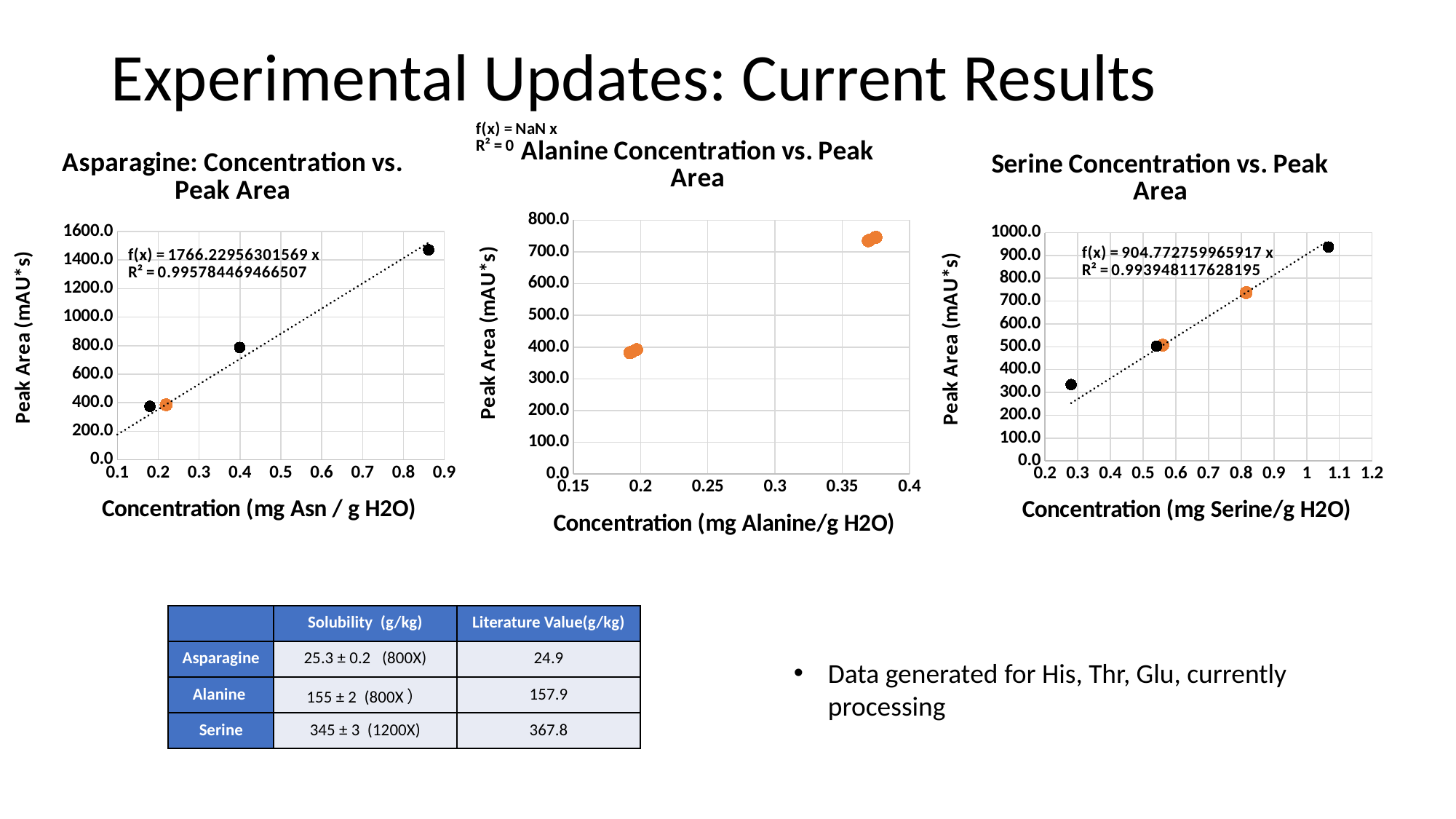

# Experimental Updates: Current Results

### Chart: Alanine Concentration vs. Peak Area

| Category |  |  |
|---|---|---|

### Chart: Asparagine: Concentration vs. Peak Area

| Category |  |  |
|---|---|---|

### Chart: Serine Concentration vs. Peak Area

| Category |  |  |
|---|---|---|
|  | Solubility (g/kg) | Literature Value(g/kg) |
| --- | --- | --- |
| Asparagine | 25.3 ± 0.2 (800X) | 24.9 |
| Alanine | 155 ± 2 (800X） | 157.9 |
| Serine | 345 ± 3 (1200X) | 367.8 |
Data generated for His, Thr, Glu, currently processing